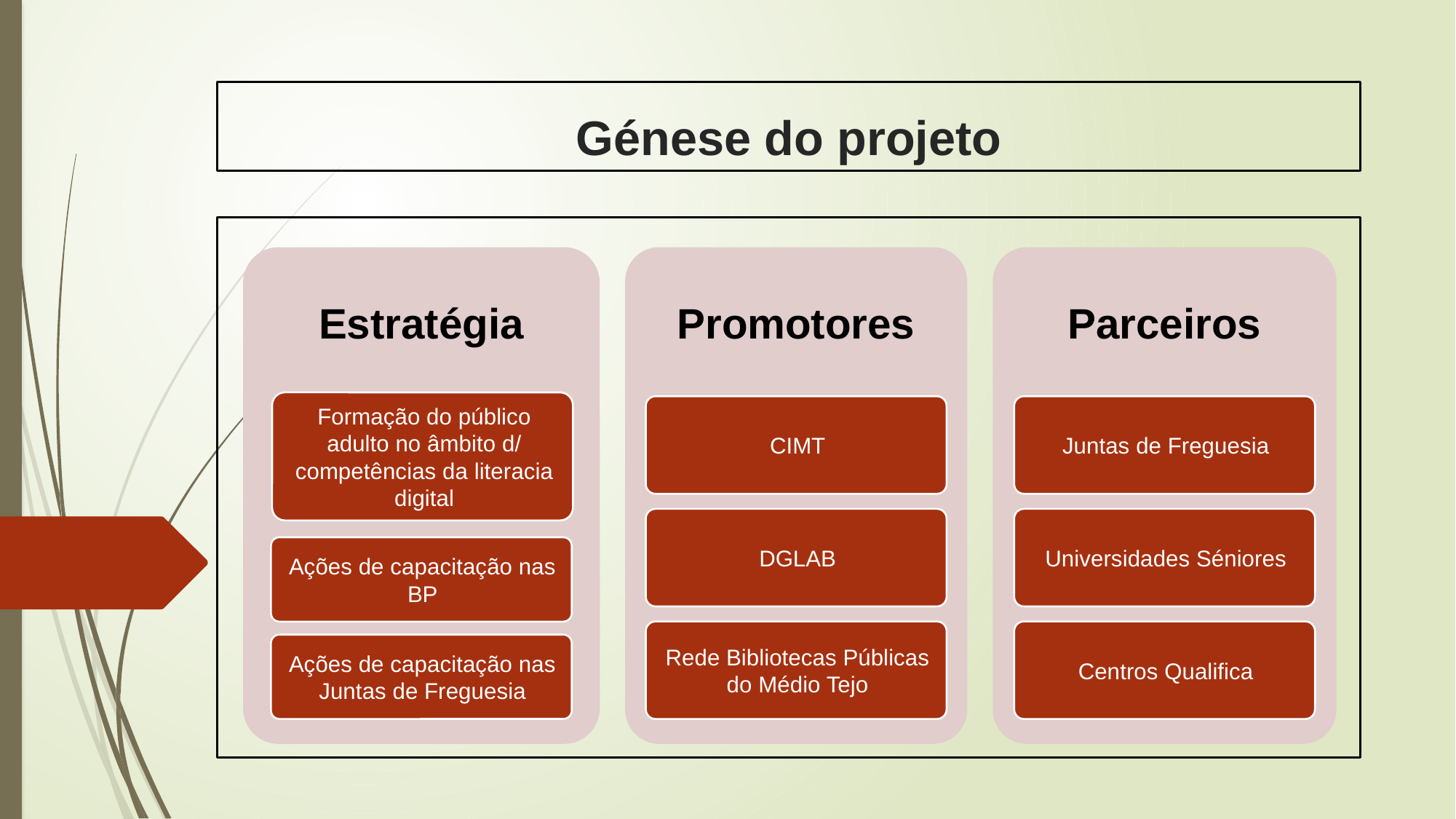

# Génese do projeto

Estratégia
Formação do público adulto no âmbito d/ competências da literacia digital
Ações de capacitação nas BP
Ações de capacitação nas Juntas de Freguesia
Promotores
CIMT
DGLAB
Rede Bibliotecas Públicas do Médio Tejo
Parceiros
Juntas de Freguesia
Universidades Séniores
Centros Qualifica